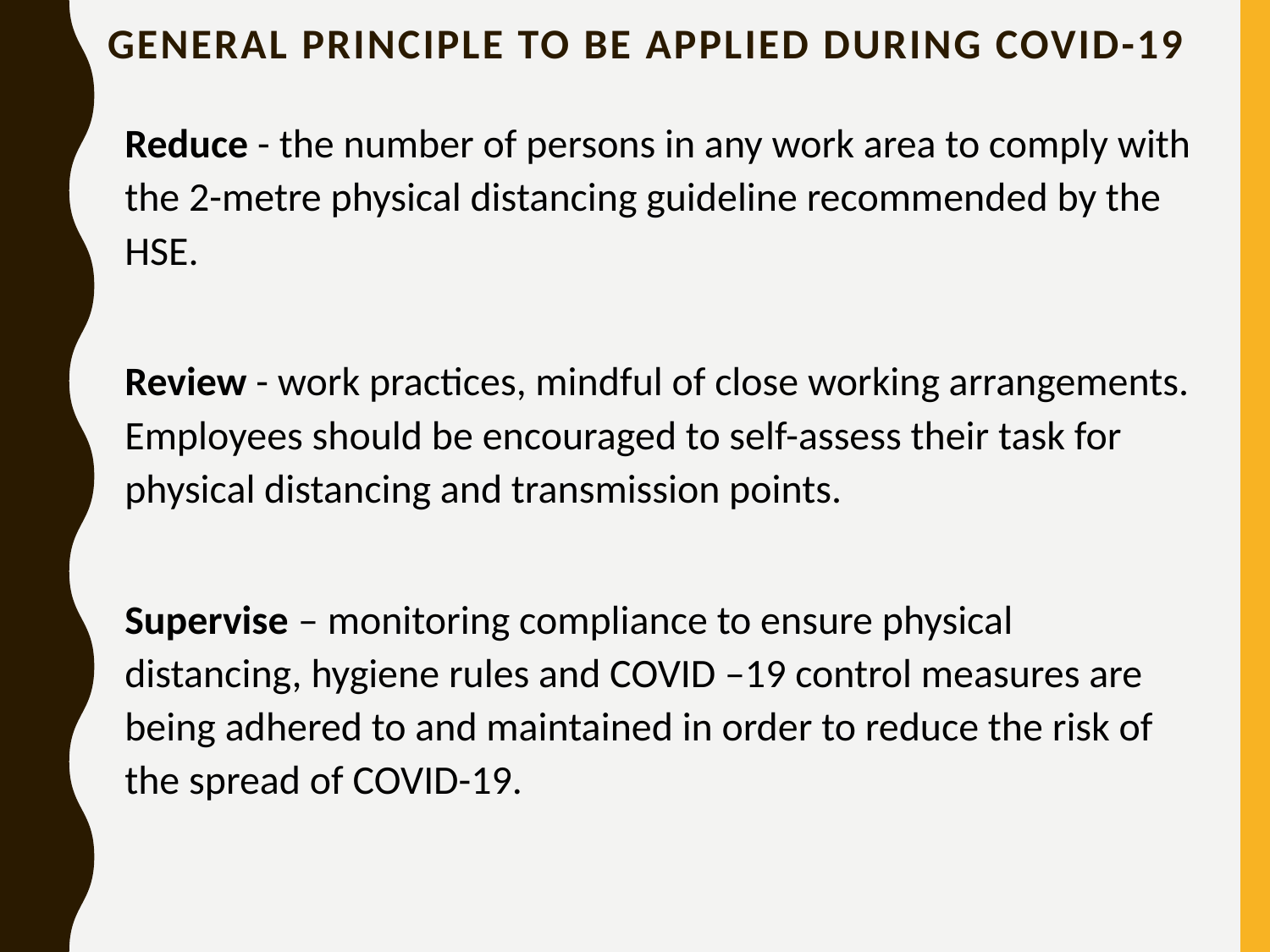

# General Principle to be applied during covid-19
Reduce - the number of persons in any work area to comply with the 2-metre physical distancing guideline recommended by the HSE.

Review - work practices, mindful of close working arrangements. Employees should be encouraged to self-assess their task for physical distancing and transmission points.

Supervise – monitoring compliance to ensure physical distancing, hygiene rules and COVID –19 control measures are being adhered to and maintained in order to reduce the risk of the spread of COVID-19.